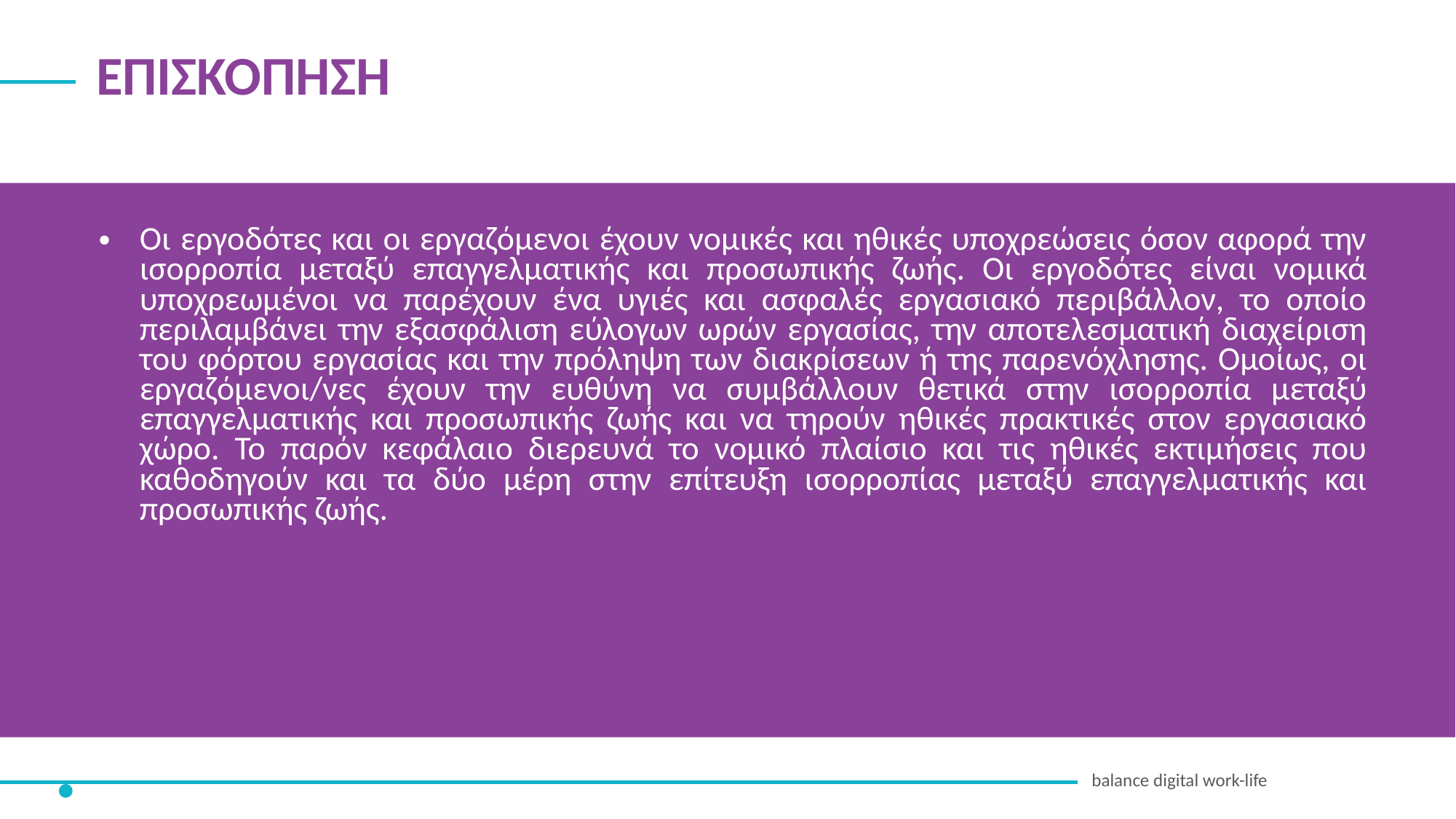

ΕΠΙΣΚΟΠΗΣΗ
Οι εργοδότες και οι εργαζόμενοι έχουν νομικές και ηθικές υποχρεώσεις όσον αφορά την ισορροπία μεταξύ επαγγελματικής και προσωπικής ζωής. Οι εργοδότες είναι νομικά υποχρεωμένοι να παρέχουν ένα υγιές και ασφαλές εργασιακό περιβάλλον, το οποίο περιλαμβάνει την εξασφάλιση εύλογων ωρών εργασίας, την αποτελεσματική διαχείριση του φόρτου εργασίας και την πρόληψη των διακρίσεων ή της παρενόχλησης. Ομοίως, οι εργαζόμενοι/νες έχουν την ευθύνη να συμβάλλουν θετικά στην ισορροπία μεταξύ επαγγελματικής και προσωπικής ζωής και να τηρούν ηθικές πρακτικές στον εργασιακό χώρο. Το παρόν κεφάλαιο διερευνά το νομικό πλαίσιο και τις ηθικές εκτιμήσεις που καθοδηγούν και τα δύο μέρη στην επίτευξη ισορροπίας μεταξύ επαγγελματικής και προσωπικής ζωής.